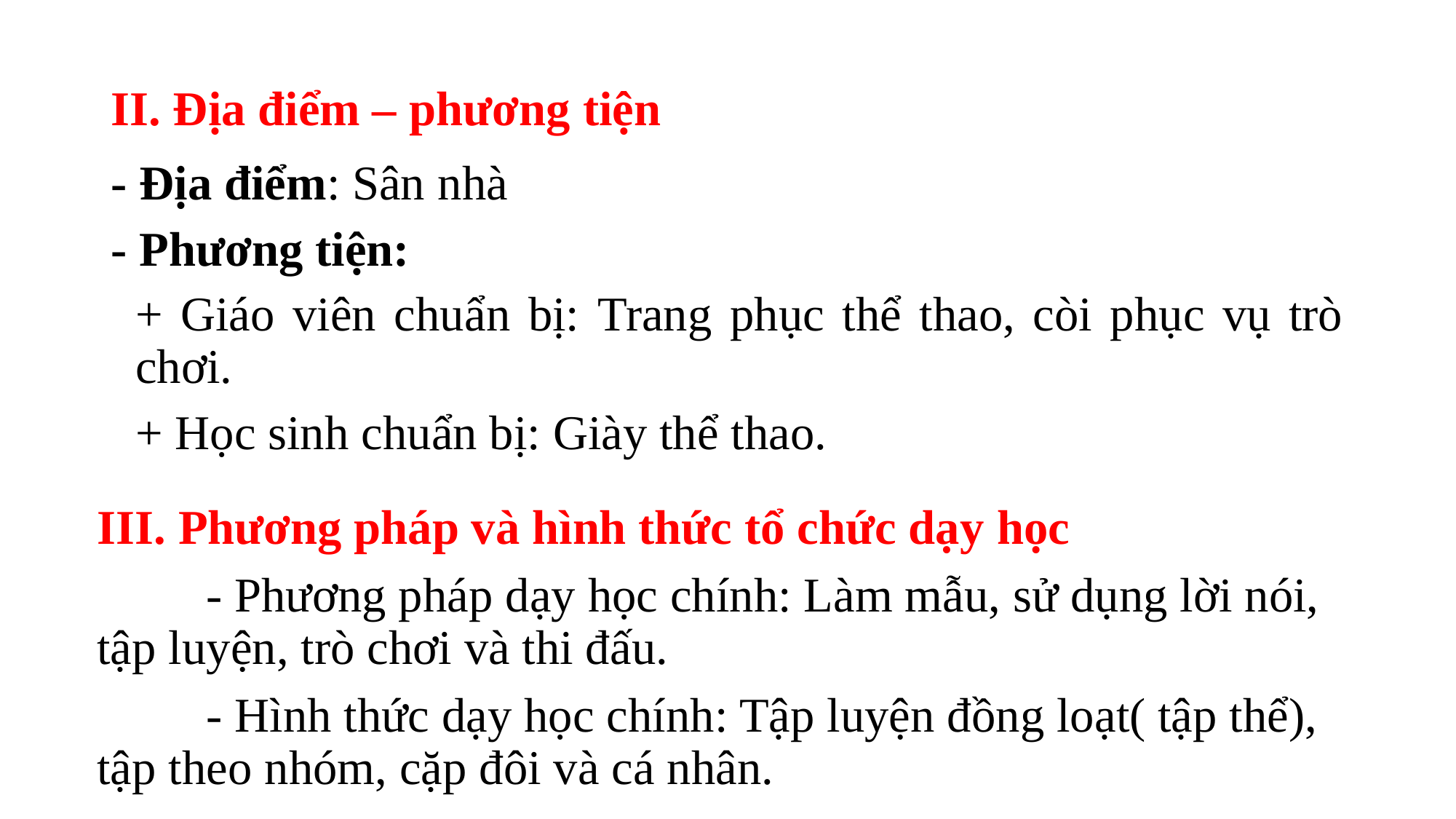

# II. Địa điểm – phương tiện
- Địa điểm: Sân nhà
- Phương tiện:
+ Giáo viên chuẩn bị: Trang phục thể thao, còi phục vụ trò chơi.
+ Học sinh chuẩn bị: Giày thể thao.

III. Phương pháp và hình thức tổ chức dạy học
	- Phương pháp dạy học chính: Làm mẫu, sử dụng lời nói, tập luyện, trò chơi và thi đấu.
	- Hình thức dạy học chính: Tập luyện đồng loạt( tập thể), tập theo nhóm, cặp đôi và cá nhân.